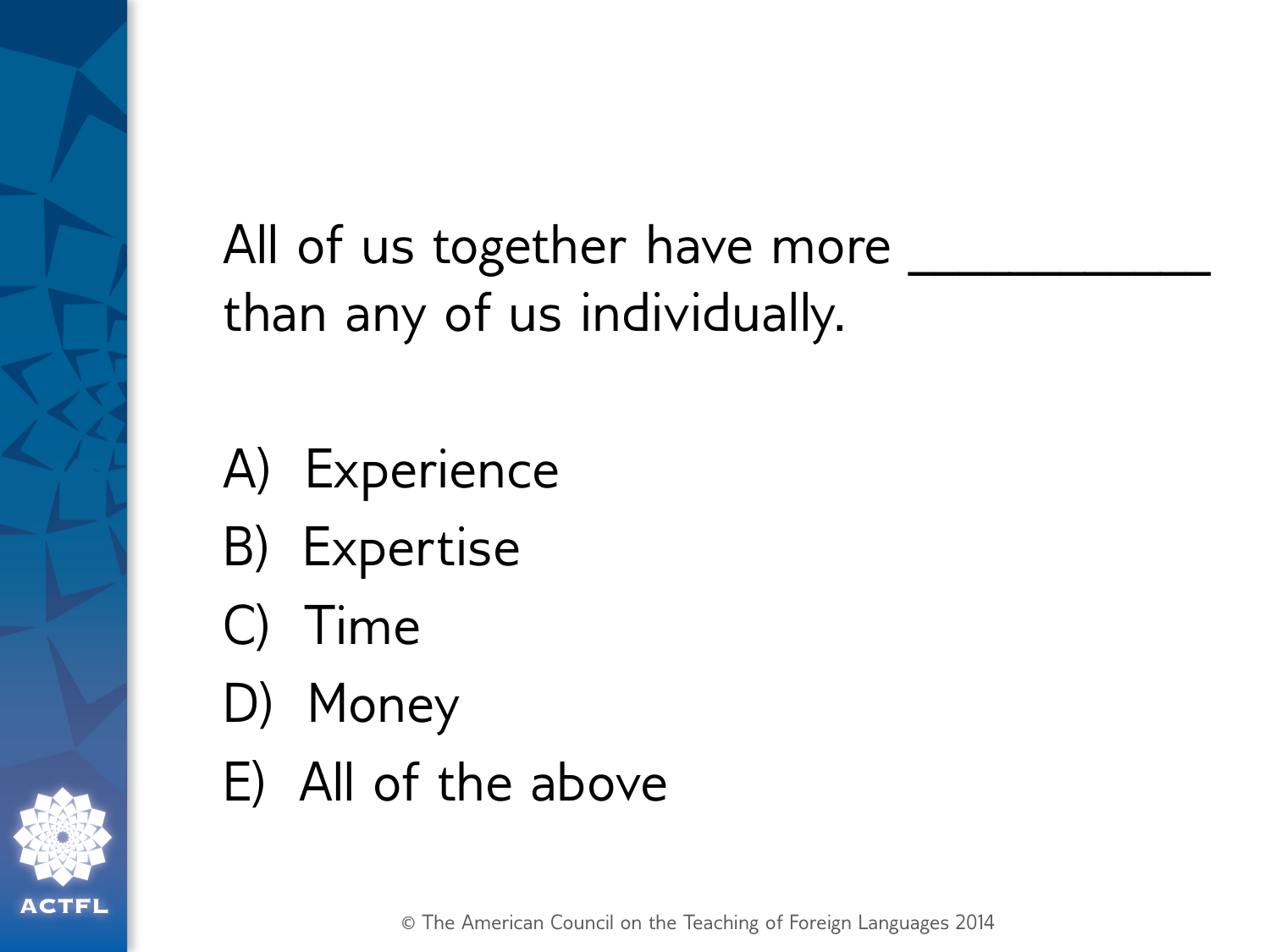

#
All of us together have more ____________ than any of us individually.

A)  Experience
B)  Expertise
C)  Time
D)  Money
E)  All of the above